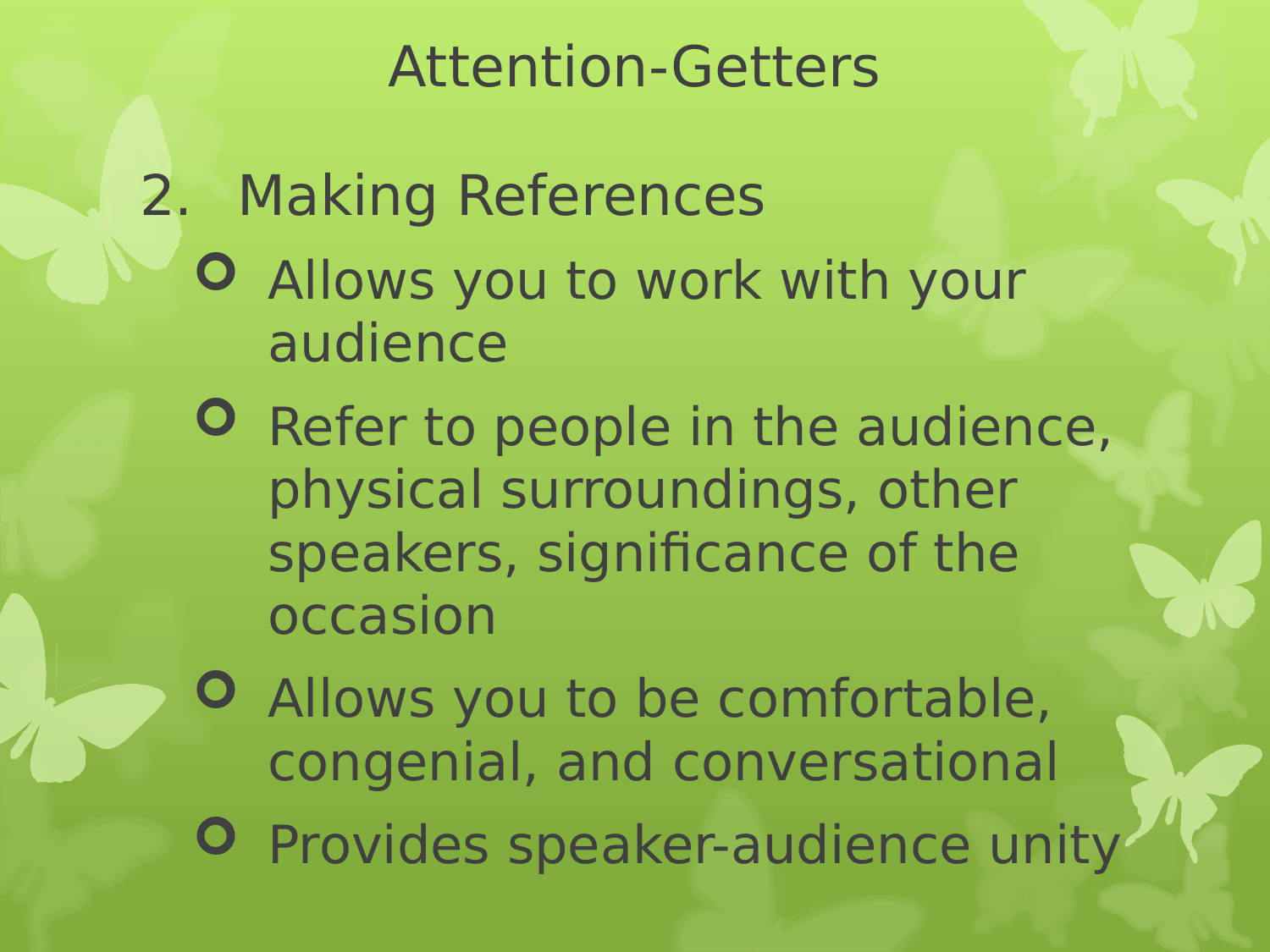

# Attention-Getters
Making References
Allows you to work with your audience
Refer to people in the audience, physical surroundings, other speakers, significance of the occasion
Allows you to be comfortable, congenial, and conversational
Provides speaker-audience unity